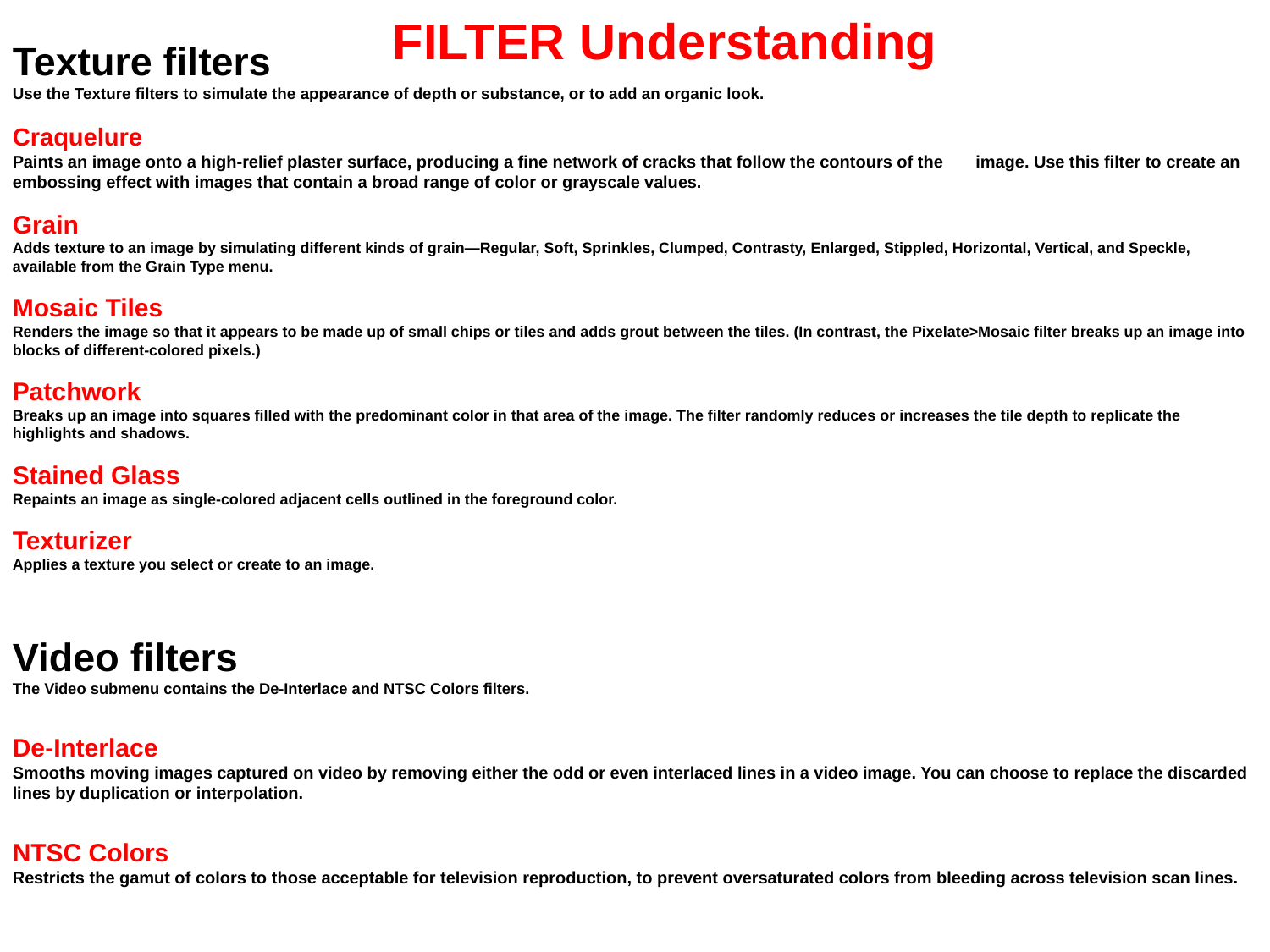

FILTER Understanding
Texture filters
Use the Texture filters to simulate the appearance of depth or substance, or to add an organic look.

Craquelure
Paints an image onto a high-relief plaster surface, producing a fine network of cracks that follow the contours of the       image. Use this filter to create an embossing effect with images that contain a broad range of color or grayscale values.

Grain
Adds texture to an image by simulating different kinds of grain—Regular, Soft, Sprinkles, Clumped, Contrasty, Enlarged, Stippled, Horizontal, Vertical, and Speckle, available from the Grain Type menu.

Mosaic Tiles
Renders the image so that it appears to be made up of small chips or tiles and adds grout between the tiles. (In contrast, the Pixelate>Mosaic filter breaks up an image into blocks of different-colored pixels.)

Patchwork
Breaks up an image into squares filled with the predominant color in that area of the image. The filter randomly reduces or increases the tile depth to replicate the highlights and shadows.

Stained Glass
Repaints an image as single-colored adjacent cells outlined in the foreground color.

Texturizer
Applies a texture you select or create to an image.

Video filters
The Video submenu contains the De-Interlace and NTSC Colors filters.

De-Interlace
Smooths moving images captured on video by removing either the odd or even interlaced lines in a video image. You can choose to replace the discarded lines by duplication or interpolation.

NTSC Colors
Restricts the gamut of colors to those acceptable for television reproduction, to prevent oversaturated colors from bleeding across television scan lines.